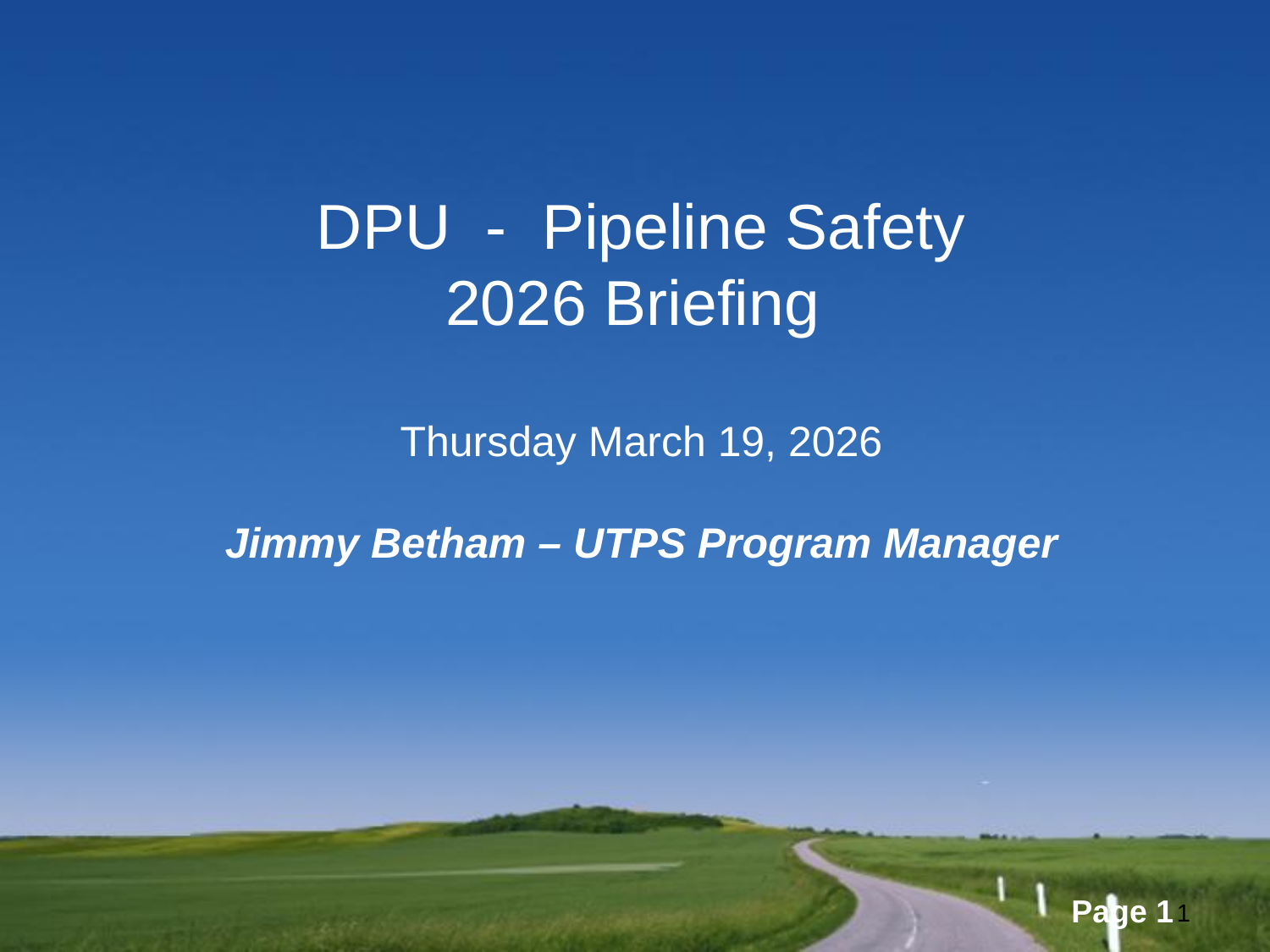

DPU  -  Pipeline Safety
2026 Briefing

Thursday March 19, 2026

Jimmy Betham – UTPS Program Manager

1